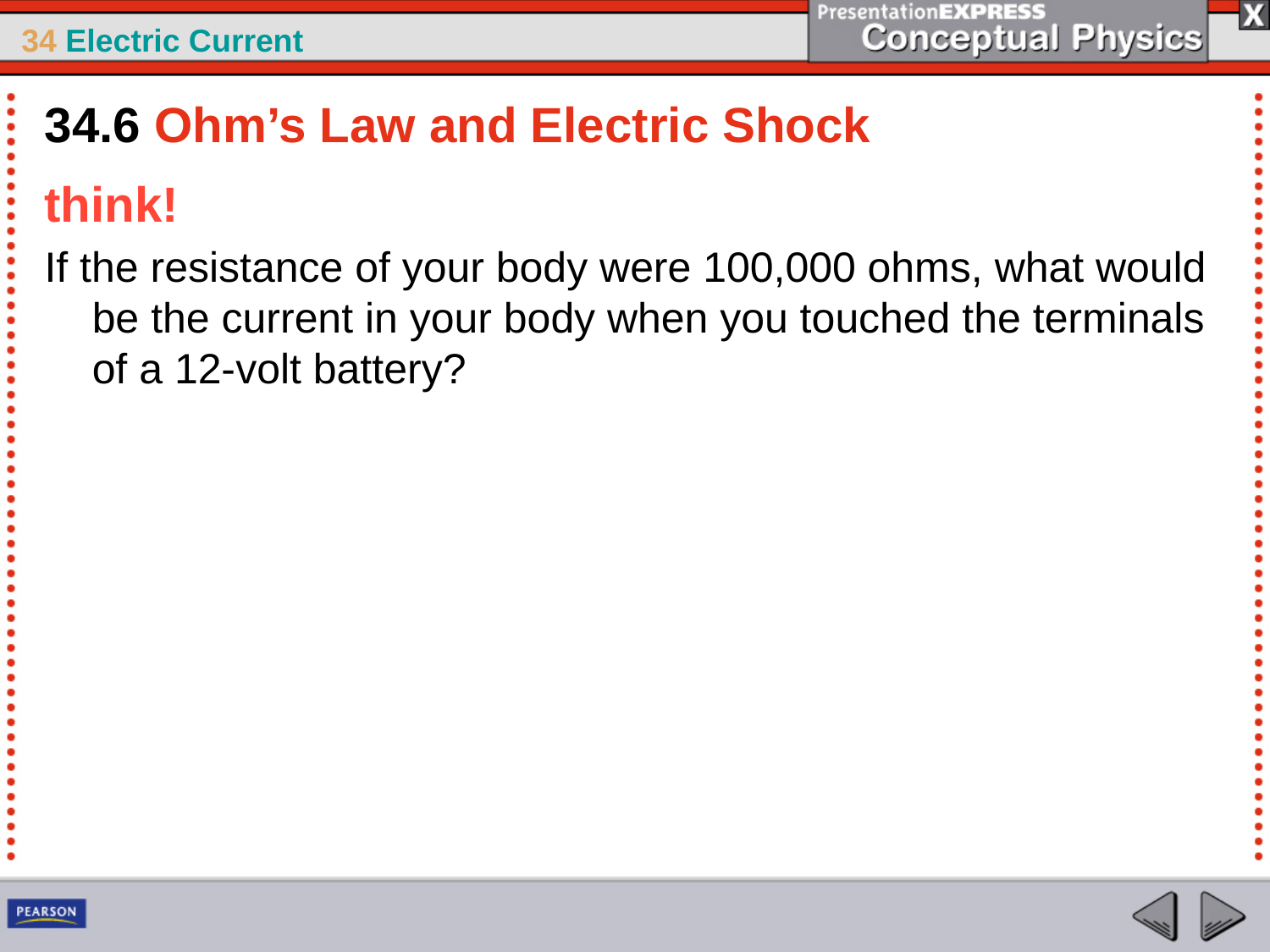

34.6 Ohm’s Law and Electric Shock
think!
If the resistance of your body were 100,000 ohms, what would be the current in your body when you touched the terminals of a 12-volt battery?